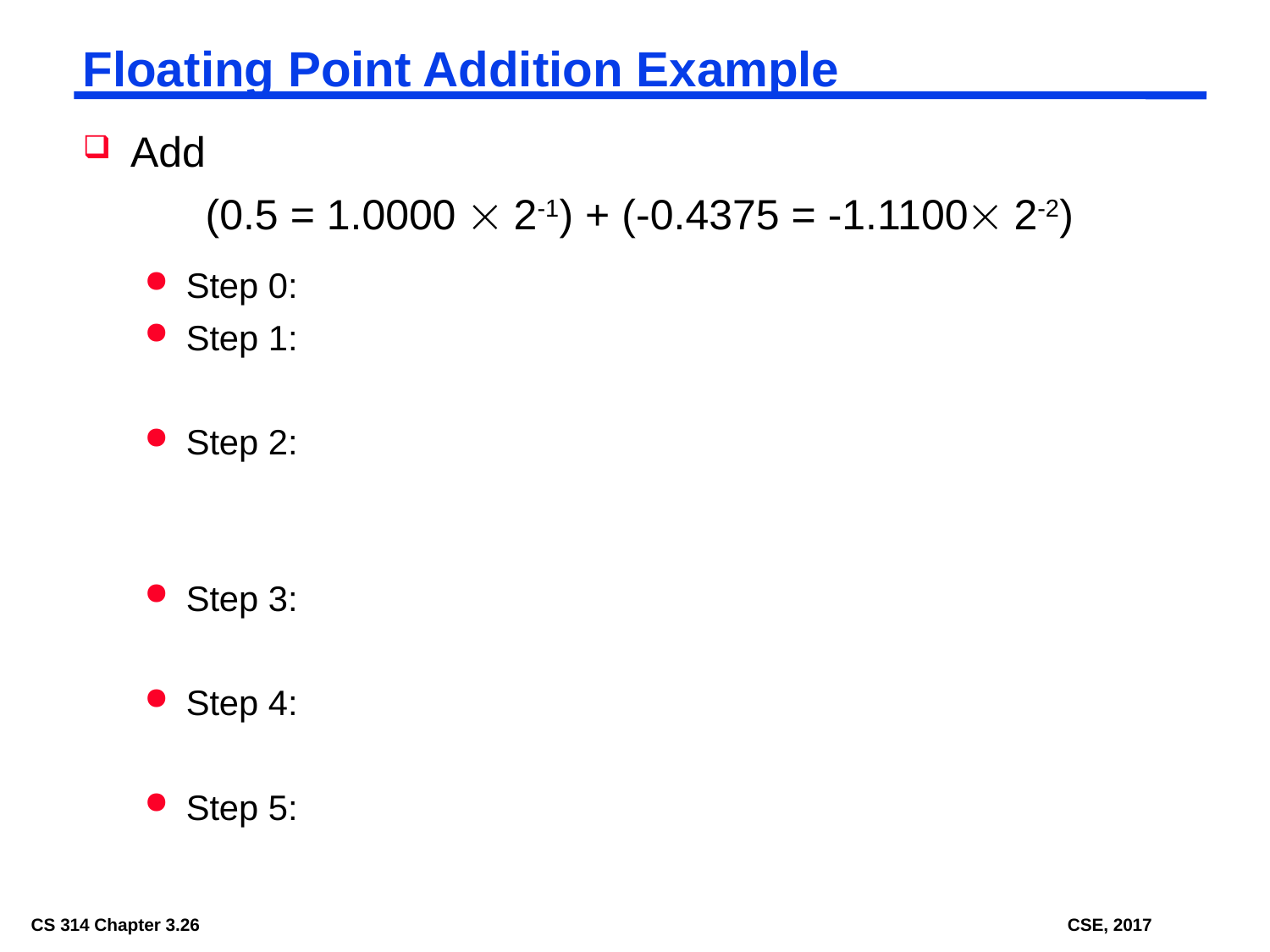

# Floating Point Addition Example
Add
(0.5 = 1.0000 × 2-1) + (-0.4375 = -1.1100× 2-2)
Step 0:
Step 1:

Step 2:

Step 3:

Step 4:

Step 5: